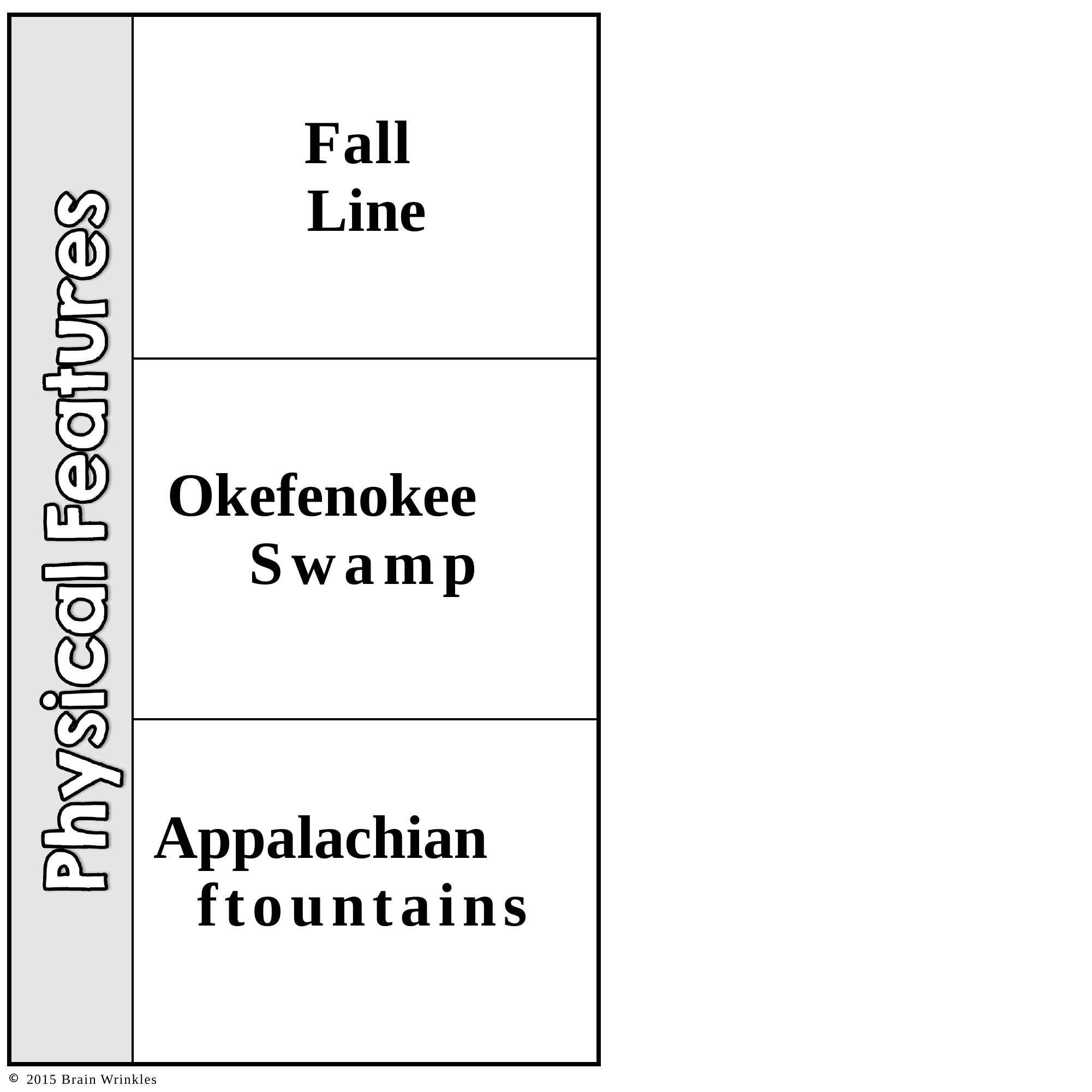

|  | Fall Line |
| --- | --- |
|  | Okefenokee Swamp |
|  | Appalachian ftountains |

© 2015 Brain Wrinkles